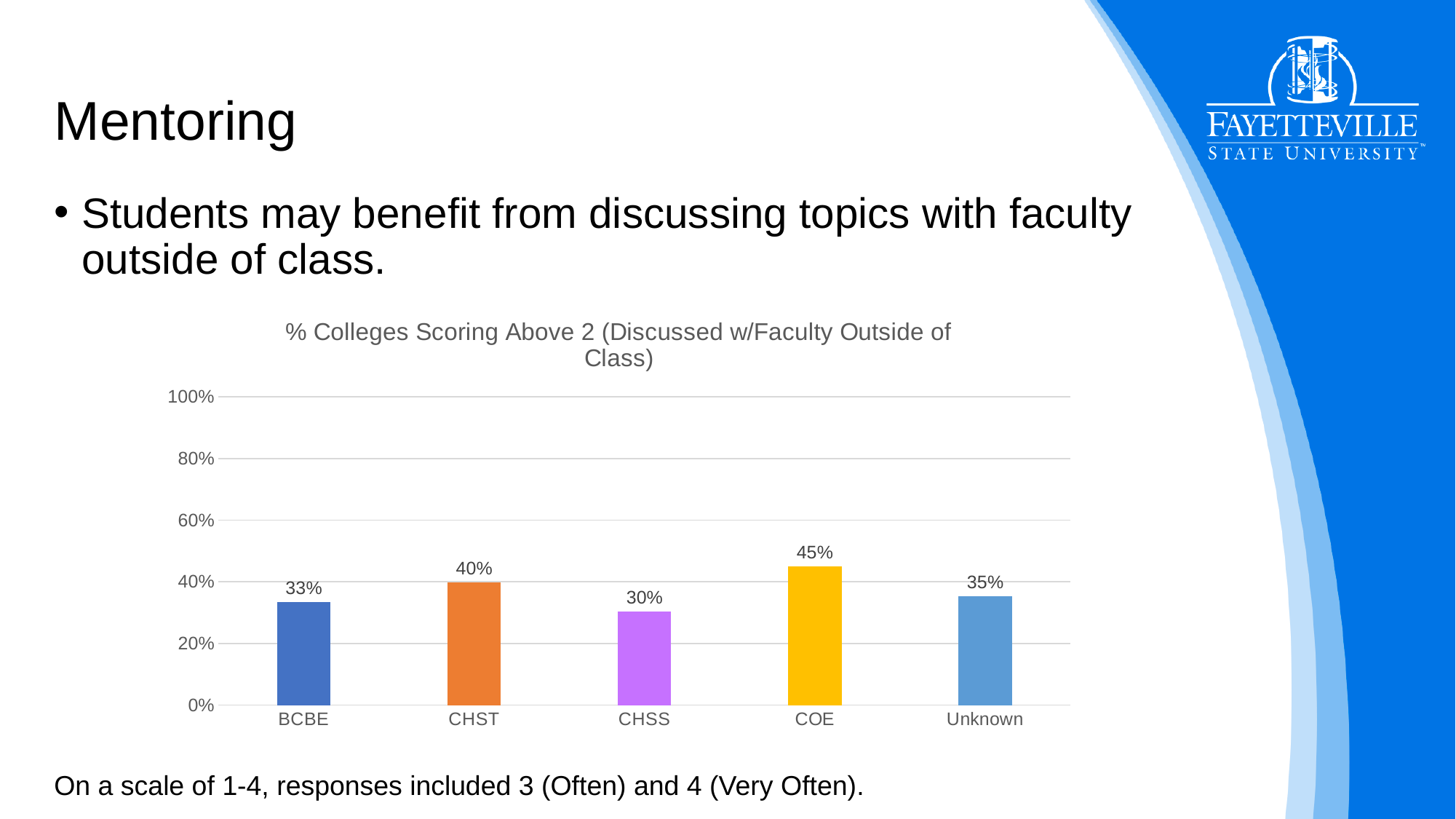

# Mentoring
Students may benefit from discussing topics with faculty outside of class.

### Chart:

| Category | % Colleges Scoring Above 2 (Discussed w/Faculty Outside of Class) |
|---|---|
| BCBE | 0.3333333333333333 |
| CHST | 0.3969849246231156 |
| CHSS | 0.3037383177570093 |
| COE | 0.4492753623188406 |
| Unknown | 0.35294117647058826 |
On a scale of 1-4, responses included 3 (Often) and 4 (Very Often).